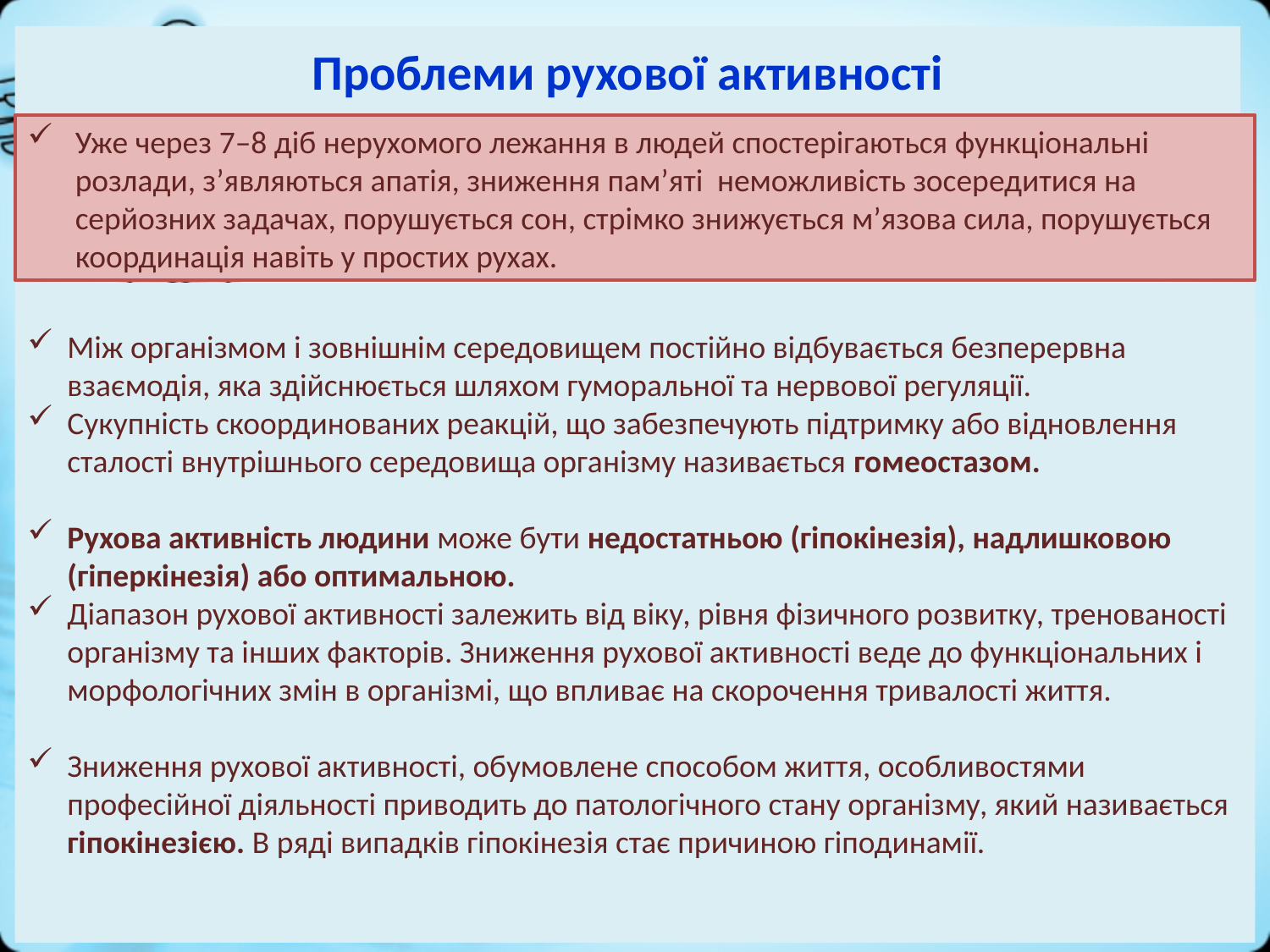

# Проблеми рухової активності
Уже через 7–8 діб нерухомого лежання в людей спостерігаються функціональні розлади, з’являються апатія, зниження пам’яті  неможливість зосередитися на серйозних задачах, порушується сон, стрімко знижується м’язова сила, порушується координація навіть у простих рухах.

Між організмом і зовнішнім середовищем постійно відбувається безперервна взаємодія, яка здійснюється шляхом гуморальної та нервової регуляції.
Сукупність скоординованих реакцій, що забезпечують підтримку або відновлення сталості внутрішнього середовища організму називається гомеостазом.

Рухова активність людини може бути недостатньою (гіпокінезія), надлишковою (гіперкінезія) або оптимальною.
Діапазон рухової активності залежить від віку, рівня фізичного розвитку, тренованості організму та інших факторів. Зниження рухової активності веде до функціональних і морфологічних змін в організмі, що впливає на скорочення тривалості життя.

Зниження рухової активності, обумовлене способом життя, особливостями професійної діяльності приводить до патологічного стану організму, який називається гіпокінезією. В ряді випадків гіпокінезія стає причиною гіподинамії.